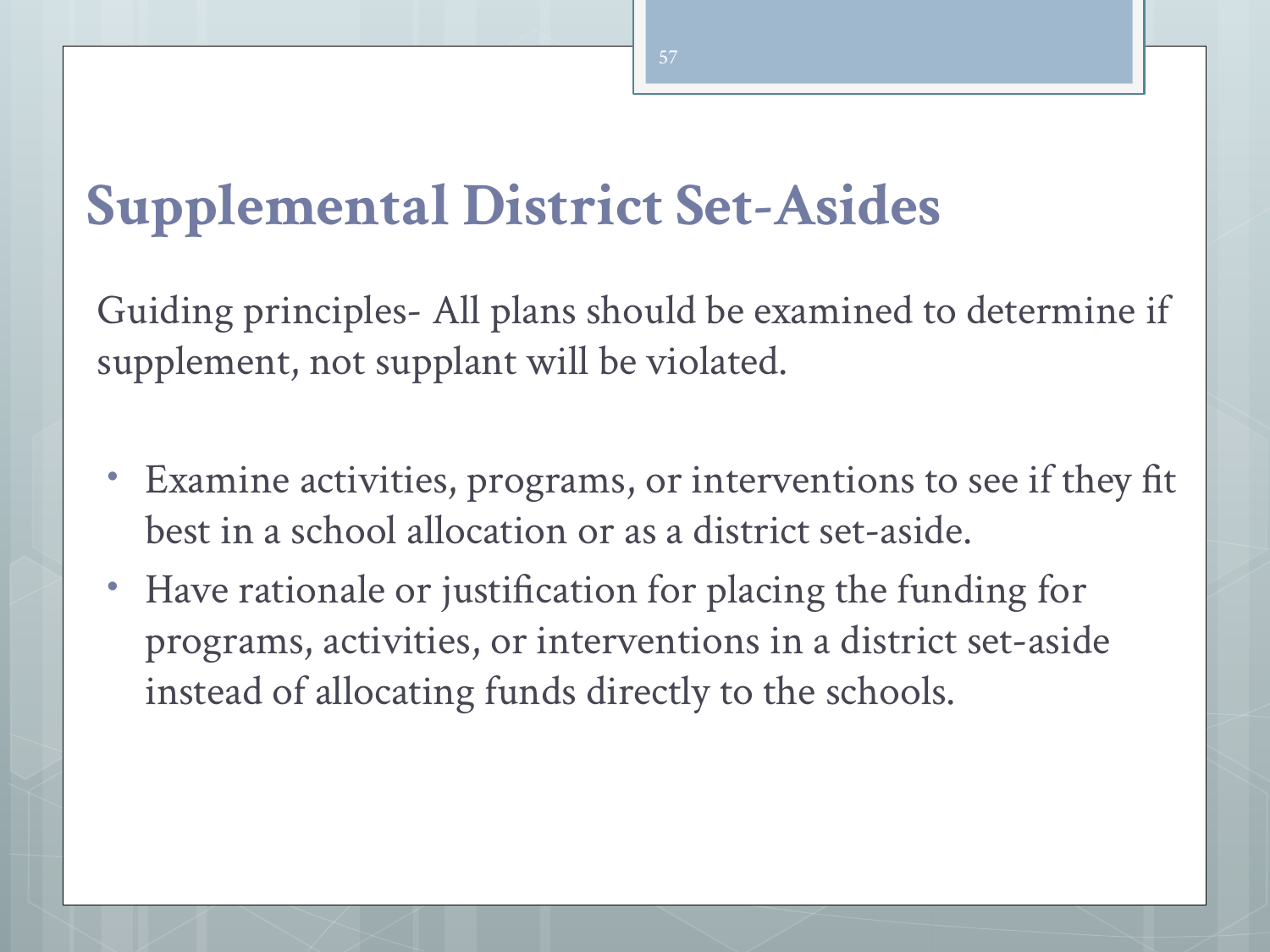

57
# Supplemental District Set-Asides
Guiding principles- All plans should be examined to determine if supplement, not supplant will be violated.

Examine activities, programs, or interventions to see if they fit best in a school allocation or as a district set-aside.
Have rationale or justification for placing the funding for programs, activities, or interventions in a district set-aside instead of allocating funds directly to the schools.